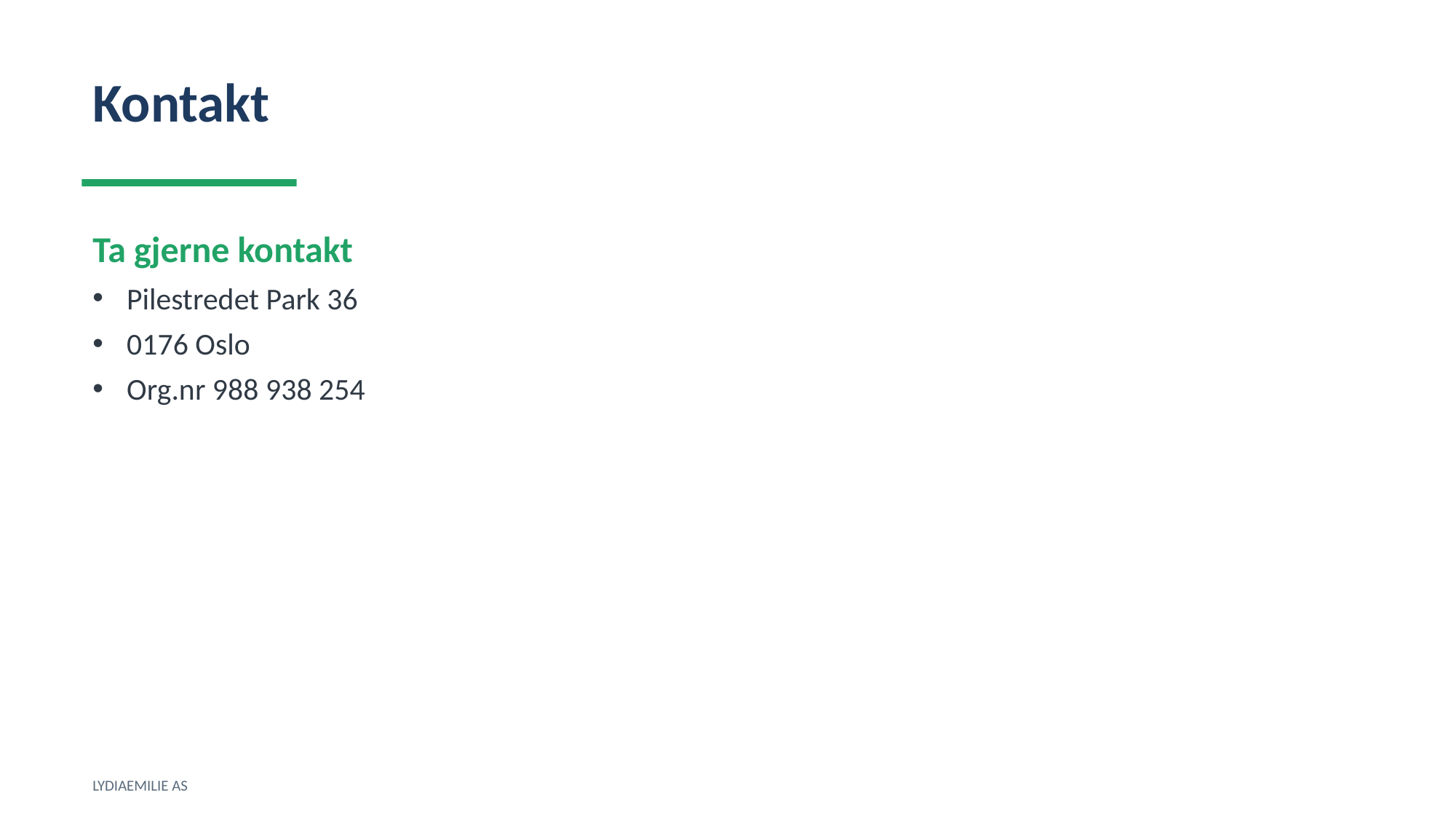

Kontakt

Ta gjerne kontakt
Pilestredet Park 36
0176 Oslo
Org.nr 988 938 254
LYDIAEMILIE AS